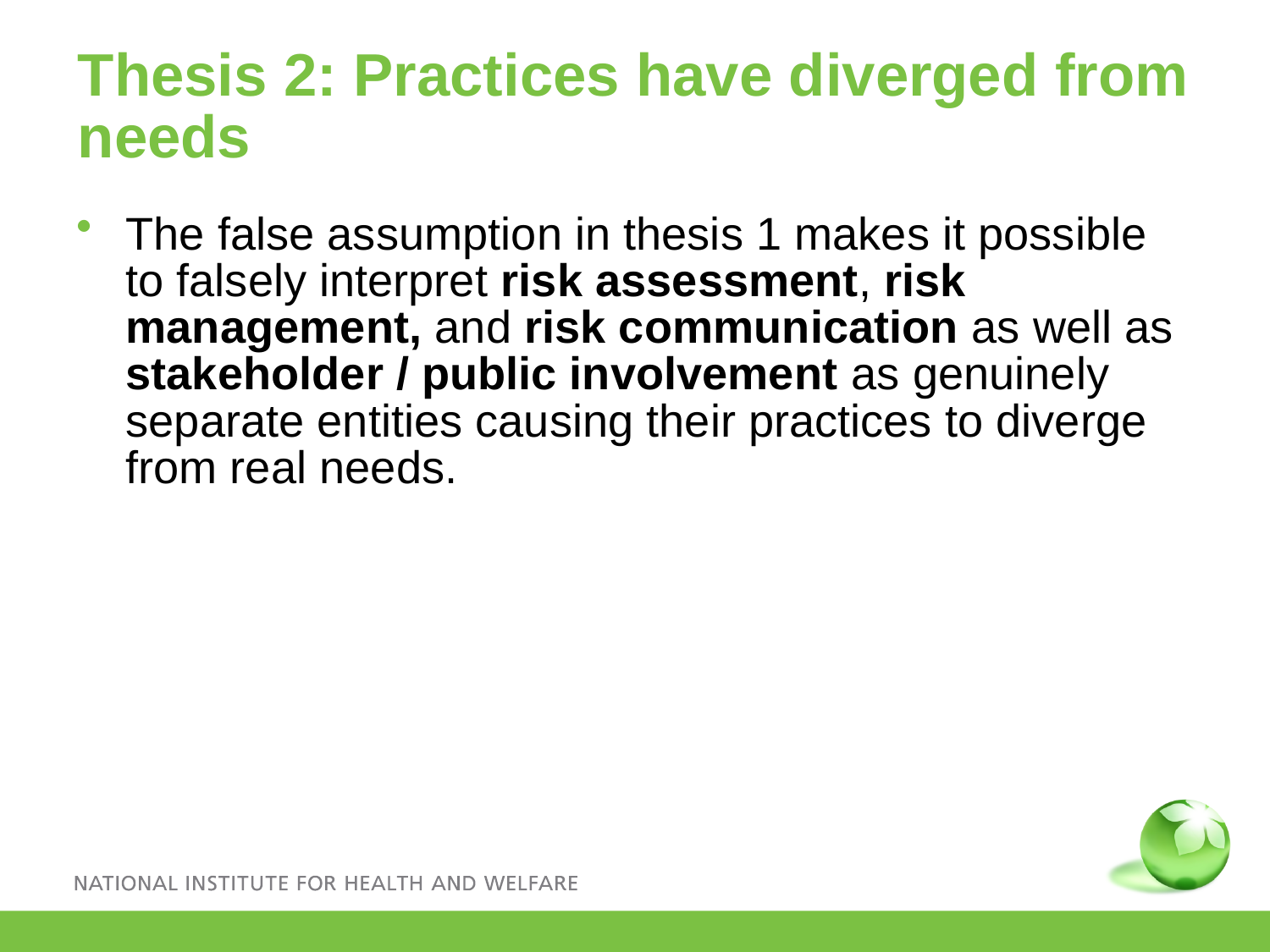

Thesis 2: Practices have diverged from needs
The false assumption in thesis 1 makes it possible to falsely interpret risk assessment, risk management, and risk communication as well as stakeholder / public involvement as genuinely separate entities causing their practices to diverge from real needs.